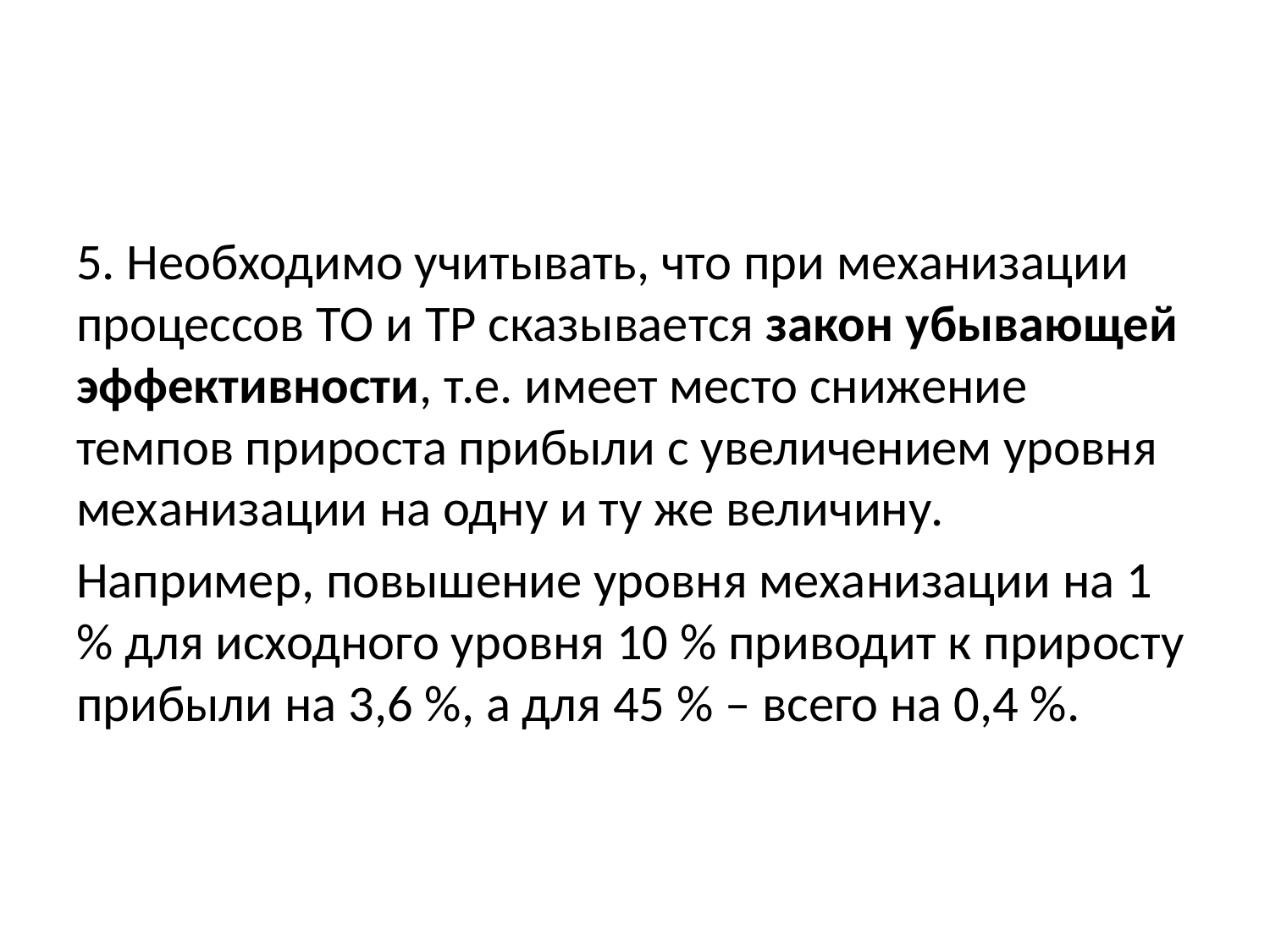

#
5. Необходимо учитывать, что при механизации процессов ТО и ТР сказывается закон убывающей эффективности, т.е. имеет место снижение темпов прироста прибыли с увеличением уровня механизации на одну и ту же величину.
Например, повышение уровня механизации на 1 % для исходного уровня 10 % приводит к приросту прибыли на 3,6 %, а для 45 % – всего на 0,4 %.